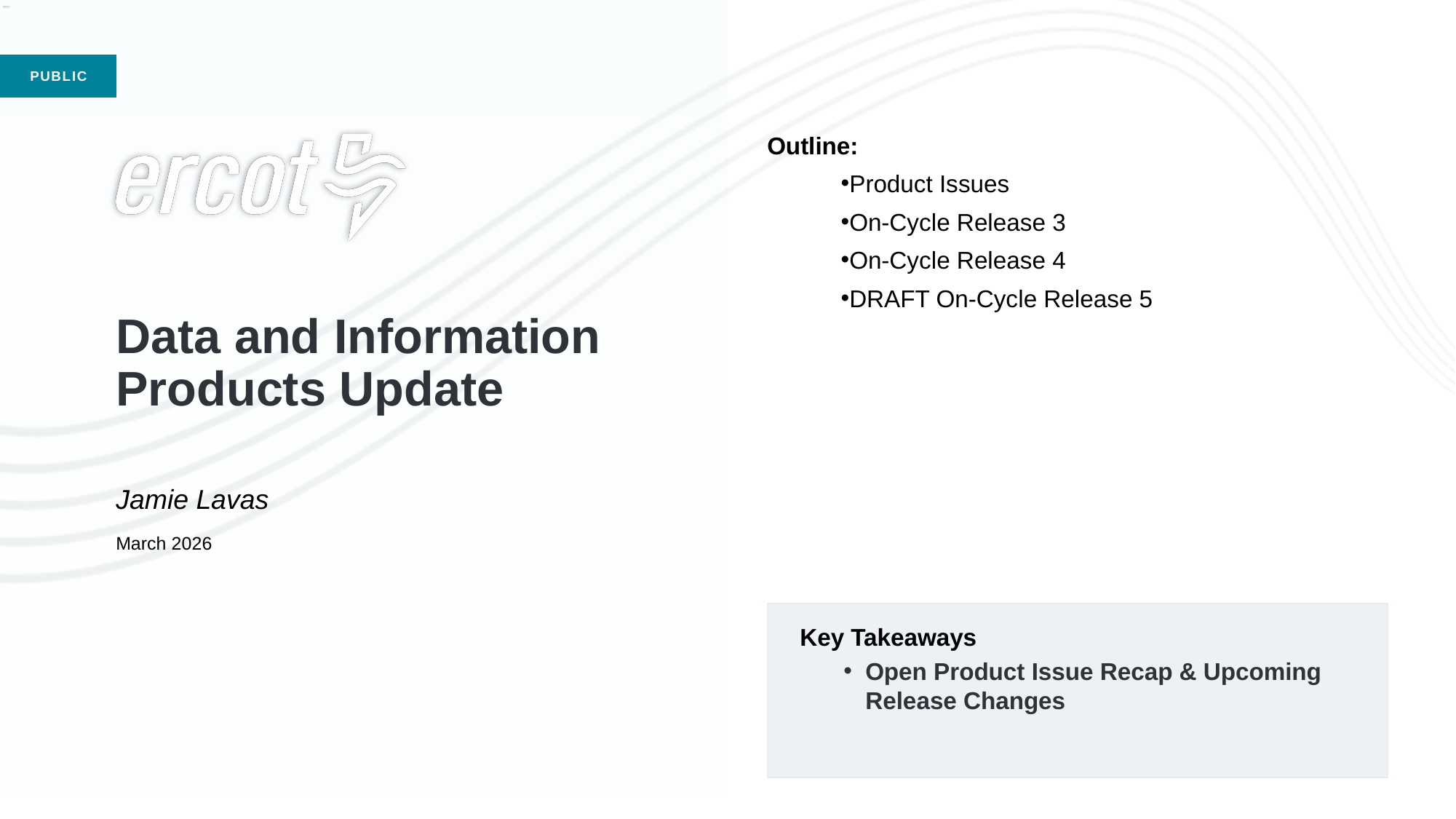

Outline:
Product Issues
On-Cycle Release 3
On-Cycle Release 4
DRAFT On-Cycle Release 5

# Data and Information Products Update Jamie Lavas March 2026
Key Takeaways
Open Product Issue Recap & Upcoming Release Changes